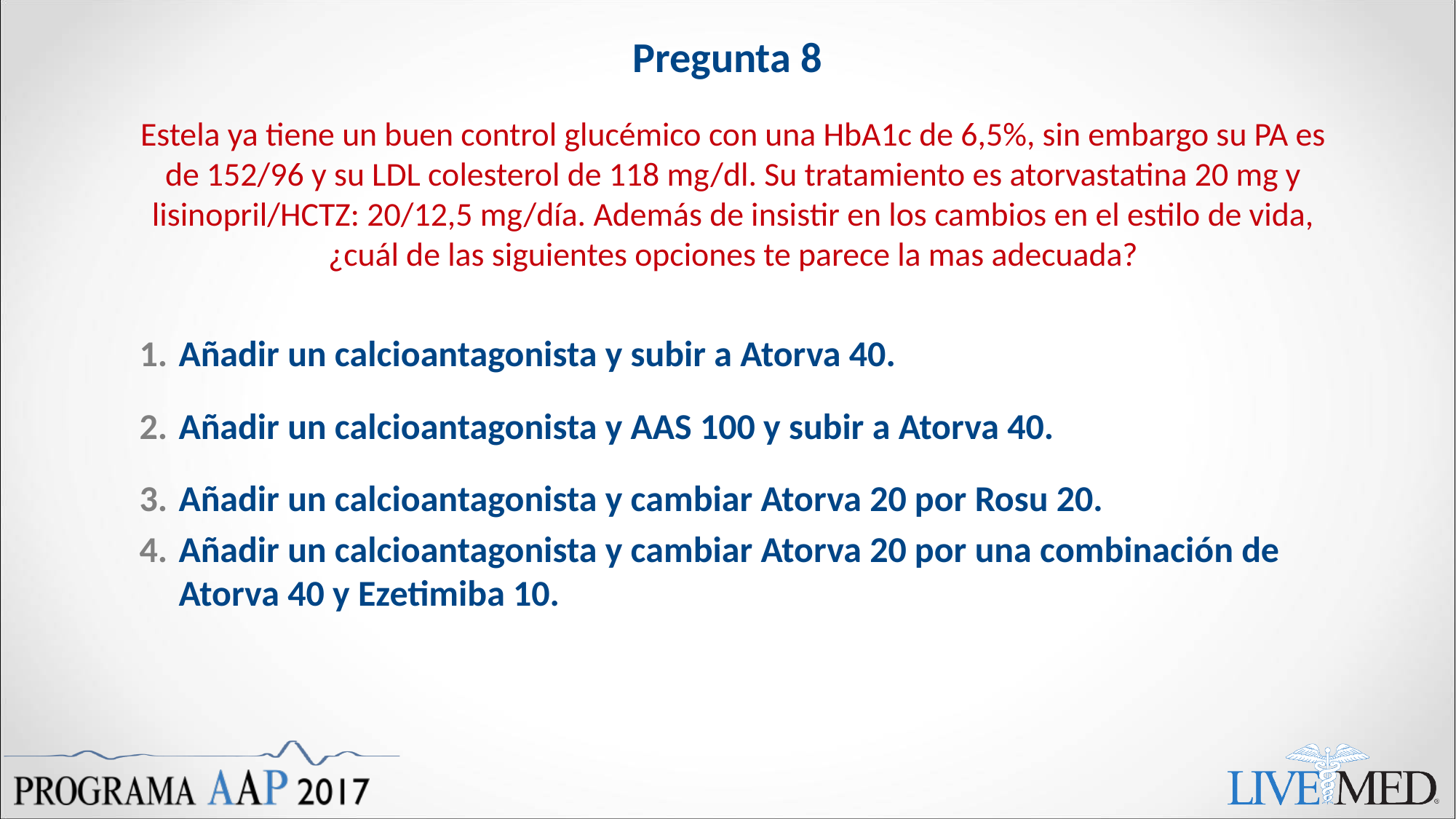

# Pregunta 8
Estela ya tiene un buen control glucémico con una HbA1c de 6,5%, sin embargo su PA es de 152/96 y su LDL colesterol de 118 mg/dl. Su tratamiento es atorvastatina 20 mg y lisinopril/HCTZ: 20/12,5 mg/día. Además de insistir en los cambios en el estilo de vida, ¿cuál de las siguientes opciones te parece la mas adecuada?
Añadir un calcioantagonista y subir a Atorva 40.
Añadir un calcioantagonista y AAS 100 y subir a Atorva 40.
Añadir un calcioantagonista y cambiar Atorva 20 por Rosu 20.
Añadir un calcioantagonista y cambiar Atorva 20 por una combinación de Atorva 40 y Ezetimiba 10.